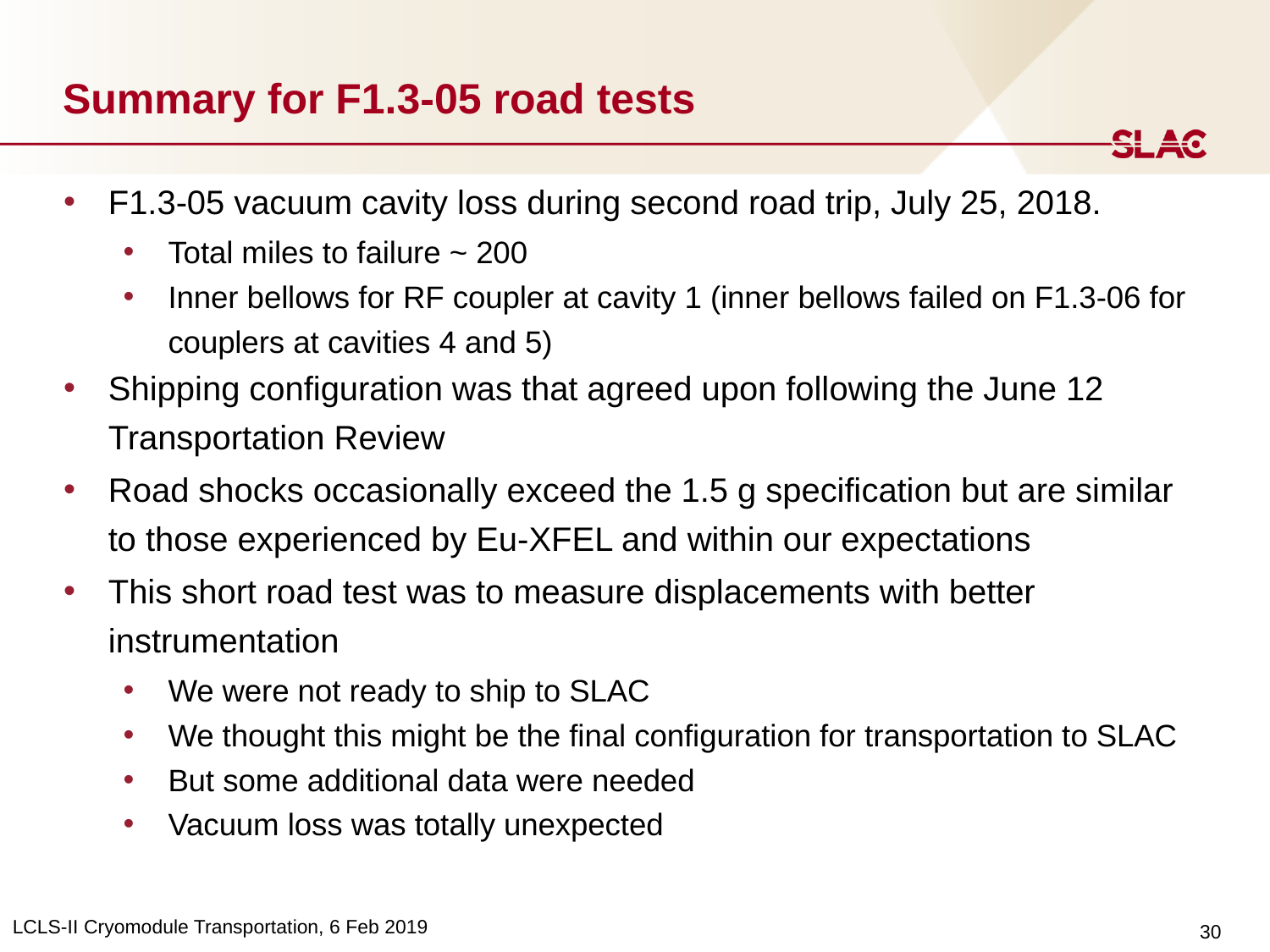

# Summary for F1.3-05 road tests
F1.3-05 vacuum cavity loss during second road trip, July 25, 2018.
Total miles to failure ~ 200
Inner bellows for RF coupler at cavity 1 (inner bellows failed on F1.3-06 for couplers at cavities 4 and 5)
Shipping configuration was that agreed upon following the June 12 Transportation Review
Road shocks occasionally exceed the 1.5 g specification but are similar to those experienced by Eu-XFEL and within our expectations
This short road test was to measure displacements with better instrumentation
We were not ready to ship to SLAC
We thought this might be the final configuration for transportation to SLAC
But some additional data were needed
Vacuum loss was totally unexpected
LCLS-II Cryomodule Transportation, 6 Feb 2019
30